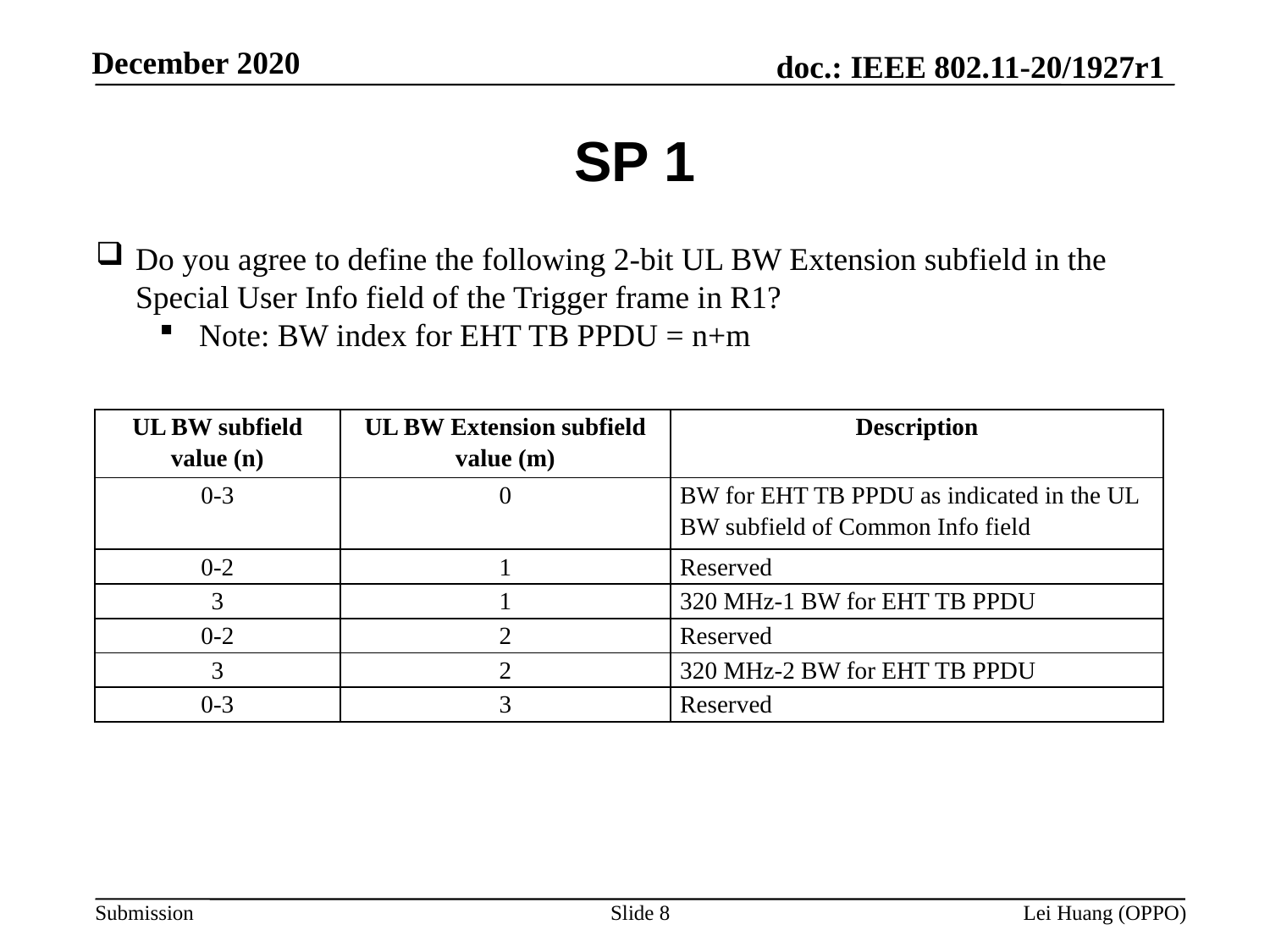

# SP 1
Do you agree to define the following 2-bit UL BW Extension subfield in the Special User Info field of the Trigger frame in R1?
Note: BW index for EHT TB PPDU = n+m
| UL BW subfield value (n) | UL BW Extension subfield value (m) | Description |
| --- | --- | --- |
| 0-3 | 0 | BW for EHT TB PPDU as indicated in the UL BW subfield of Common Info field |
| 0-2 | 1 | Reserved |
| 3 | 1 | 320 MHz-1 BW for EHT TB PPDU |
| 0-2 | 2 | Reserved |
| 3 | 2 | 320 MHz-2 BW for EHT TB PPDU |
| 0-3 | 3 | Reserved |
Slide 8
Lei Huang (OPPO)